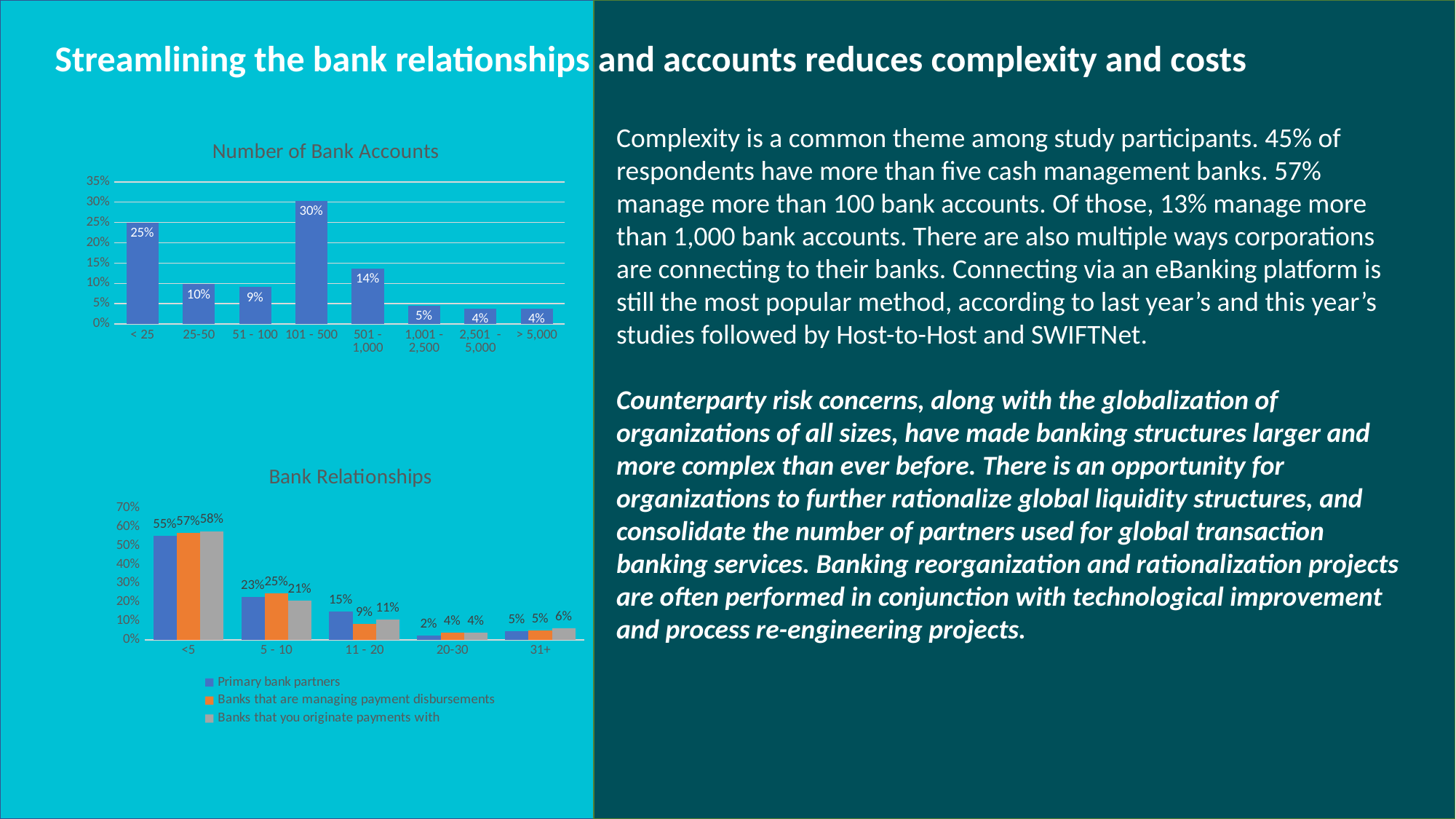

Streamlining the bank relationships and accounts reduces complexity and costs
Complexity is a common theme among study participants. 45% of respondents have more than five cash management banks. 57% manage more than 100 bank accounts. Of those, 13% manage more than 1,000 bank accounts. There are also multiple ways corporations are connecting to their banks. Connecting via an eBanking platform is still the most popular method, according to last year’s and this year’s studies followed by Host-to-Host and SWIFTNet.

Counterparty risk concerns, along with the globalization of organizations of all sizes, have made banking structures larger and more complex than ever before. There is an opportunity for organizations to further rationalize global liquidity structures, and consolidate the number of partners used for global transaction banking services. Banking reorganization and rationalization projects are often performed in conjunction with technological improvement and process re-engineering projects.

### Chart: Number of Bank Accounts

| Category |  |
|---|---|
| < 25 | 0.25 |
| 25-50 | 0.09848484848484848 |
| 51 - 100 | 0.09090909090909091 |
| 101 - 500 | 0.30303030303030304 |
| 501 - 1,000 | 0.13636363636363635 |
| 1,001 - 2,500 | 0.045454545454545456 |
| 2,501  -5,000 | 0.03787878787878788 |
| > 5,000 | 0.03787878787878788 |

### Chart: Bank Relationships

| Category | Primary bank partners | Banks that are managing payment disbursements | Banks that you originate payments with |
|---|---|---|---|
| <5 | 0.553030303030303 | 0.5658914728682171 | 0.5769230769230769 |
| 5 - 10 | 0.22727272727272727 | 0.24806201550387597 | 0.2076923076923077 |
| 11 - 20 | 0.15151515151515152 | 0.08527131782945736 | 0.1076923076923077 |
| 20-30 | 0.022727272727272728 | 0.03875968992248062 | 0.038461538461538464 |
| 31+ | 0.045454545454545456 | 0.05 | 0.06 |